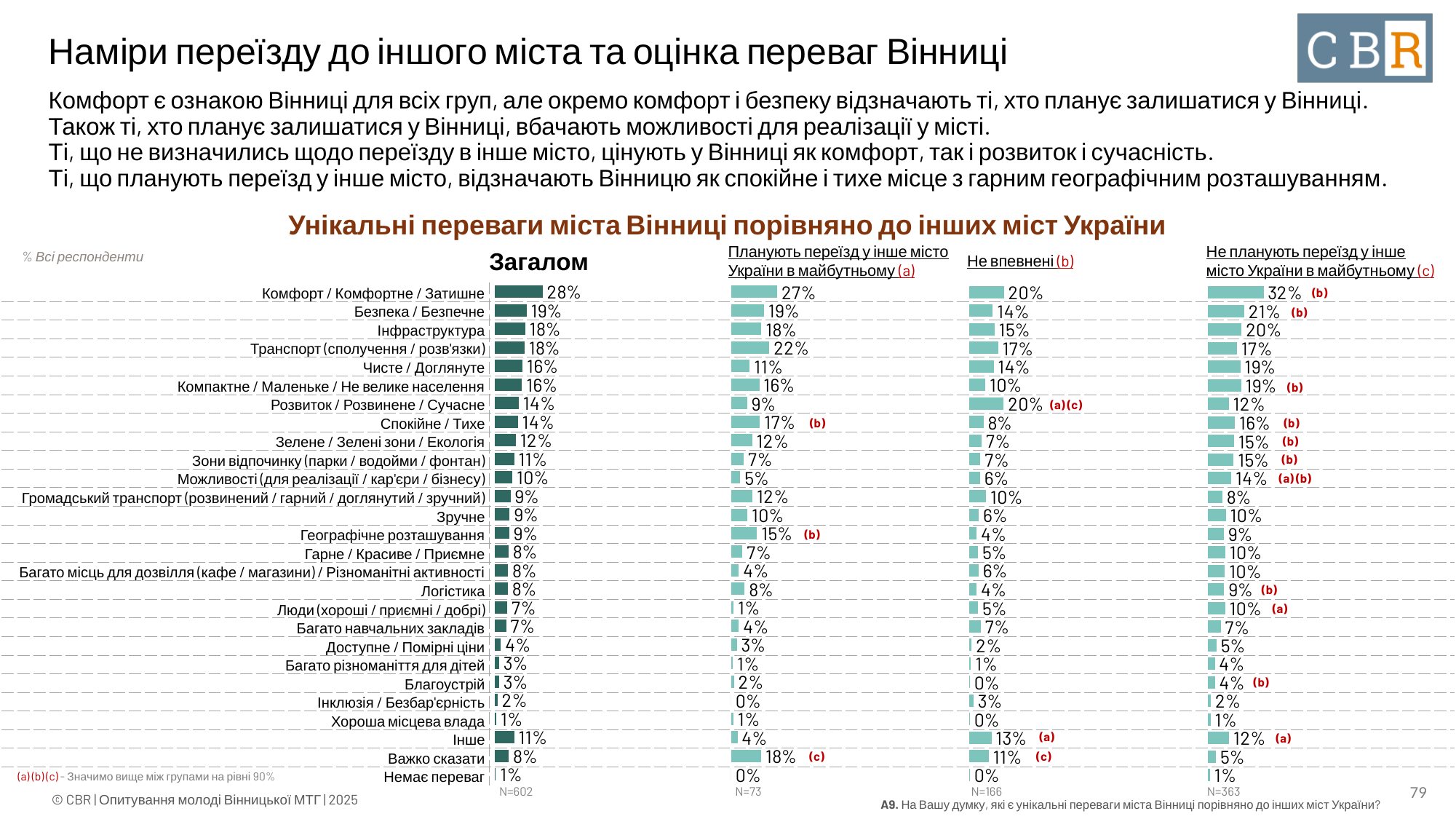

# Наміри переїзду до іншого міста та оцінка переваг Вінниці
Комфорт є ознакою Вінниці для всіх груп, але окремо комфорт і безпеку відзначають ті, хто планує залишатися у Вінниці. Також ті, хто планує залишатися у Вінниці, вбачають можливості для реалізації у місті.
Ті, що не визначились щодо переїзду в інше місто, цінують у Вінниці як комфорт, так і розвиток і сучасність.
Ті, що планують переїзд у інше місто, відзначають Вінницю як спокійне і тихе місце з гарним географічним розташуванням.
Унікальні переваги міста Вінниці порівняно до інших міст України
| Загалом | Планують переїзд у інше місто України в майбутньому (a) | Не впевнені (b) | Не планують переїзд у інше місто України в майбутньому (c) |
| --- | --- | --- | --- |
% Всі респонденти

### Chart

| Category | Column1 |
|---|---|
| Комфорт / Комфортне / Затишне | 0.281 |
| Безпека / Безпечне | 0.1869 |
| Інфраструктура | 0.1794 |
| Транспорт (сполучення / розв'язки) | 0.1755 |
| Чисте / Доглянуте | 0.1645 |
| Компактне / Маленьке / Не велике населення | 0.1605 |
| Розвиток / Розвинене / Сучасне | 0.1415 |
| Спокійне / Тихе | 0.1365 |
| Зелене / Зелені зони / Екологія | 0.1247 |
| Зони відпочинку (парки / водойми / фонтан) | 0.1146 |
| Можливості (для реалізації / кар'єри / бізнесу) | 0.1041 |
| Громадський транспорт (розвинений / гарний / доглянутий / зручний) | 0.0931 |
| Зручне | 0.0884 |
| Географічне розташування | 0.0853 |
| Гарне / Красиве / Приємне | 0.0818 |
| Багато місць для дозвілля (кафе / магазини) / Різноманітні активності | 0.0789 |
| Логістика | 0.0772 |
| Люди (хороші / приємні / добрі) | 0.0746 |
| Багато навчальних закладів | 0.0686 |
| Доступне / Помірні ціни | 0.0375 |
| Багато різноманіття для дітей | 0.0272 |
| Благоустрій | 0.0264 |
| Інклюзія / Безбар'єрність | 0.0175 |
| Хороша місцева влада | 0.011 |
| Інше | 0.1145 |
| Важко сказати | 0.0832 |
| Немає переваг | 0.0077 |

### Chart

| Category | Column1 |
|---|---|
| Комфорт / Комфортне / Затишне | 0.2688 |
| Безпека / Безпечне | 0.1914 |
| Інфраструктура | 0.1765 |
| Транспорт (сполучення / розв'язки) | 0.223 |
| Чисте / Доглянуте | 0.1086 |
| Компактне / Маленьке / Не велике населення | 0.1639 |
| Розвиток / Розвинене / Сучасне | 0.093 |
| Спокійне / Тихе | 0.1681 |
| Зелене / Зелені зони / Екологія | 0.1225 |
| Зони відпочинку (парки / водойми / фонтан) | 0.0734 |
| Можливості (для реалізації / кар'єри / бізнесу) | 0.0531 |
| Громадський транспорт (розвинений / гарний / доглянутий / зручний) | 0.1237 |
| Зручне | 0.0953 |
| Географічне розташування | 0.1502 |
| Гарне / Красиве / Приємне | 0.0661 |
| Багато місць для дозвілля (кафе / магазини) / Різноманітні активності | 0.0447 |
| Логістика | 0.0783 |
| Люди (хороші / приємні / добрі) | 0.0143 |
| Багато навчальних закладів | 0.0447 |
| Доступне / Помірні ціни | 0.0331 |
| Багато різноманіття для дітей | 0.01 |
| Благоустрій | 0.0159 |
| Інклюзія / Безбар'єрність | 0.0 |
| Хороша місцева влада | 0.0131 |
| Інше | 0.0366 |
| Важко сказати | 0.1755 |
| Немає переваг | 0.0 |

### Chart

| Category | Column1 |
|---|---|
| Комфорт / Комфортне / Затишне | 0.2037 |
| Безпека / Безпечне | 0.1388 |
| Інфраструктура | 0.1484 |
| Транспорт (сполучення / розв'язки) | 0.1691 |
| Чисте / Доглянуте | 0.1437 |
| Компактне / Маленьке / Не велике населення | 0.0955 |
| Розвиток / Розвинене / Сучасне | 0.2027 |
| Спокійне / Тихе | 0.0844 |
| Зелене / Зелені зони / Екологія | 0.0735 |
| Зони відпочинку (парки / водойми / фонтан) | 0.0665 |
| Можливості (для реалізації / кар'єри / бізнесу) | 0.0648 |
| Громадський транспорт (розвинений / гарний / доглянутий / зручний) | 0.0989 |
| Зручне | 0.0563 |
| Географічне розташування | 0.0444 |
| Гарне / Красиве / Приємне | 0.0524 |
| Багато місць для дозвілля (кафе / магазини) / Різноманітні активності | 0.0557 |
| Логістика | 0.0441 |
| Люди (хороші / приємні / добрі) | 0.0531 |
| Багато навчальних закладів | 0.0686 |
| Доступне / Помірні ціни | 0.0158 |
| Багато різноманіття для дітей | 0.0115 |
| Благоустрій | 0.0047 |
| Інклюзія / Безбар'єрність | 0.0267 |
| Хороша місцева влада | 0.0043 |
| Інше | 0.1306 |
| Важко сказати | 0.1149 |
| Немає переваг | 0.0043 |

### Chart

| Category | Column1 |
|---|---|
| Комфорт / Комфортне / Затишне | 0.3237 |
| Безпека / Безпечне | 0.2108 |
| Інфраструктура | 0.1961 |
| Транспорт (сполучення / розв'язки) | 0.1682 |
| Чисте / Доглянуте | 0.1878 |
| Компактне / Маленьке / Не велике населення | 0.1932 |
| Розвиток / Розвинене / Сучасне | 0.1207 |
| Спокійне / Тихе | 0.1564 |
| Зелене / Зелені зони / Екологія | 0.1516 |
| Зони відпочинку (парки / водойми / фонтан) | 0.1487 |
| Можливості (для реалізації / кар'єри / бізнесу) | 0.1357 |
| Громадський транспорт (розвинений / гарний / доглянутий / зручний) | 0.0832 |
| Зручне | 0.1034 |
| Географічне розташування | 0.0919 |
| Гарне / Красиве / Приємне | 0.1005 |
| Багато місць для дозвілля (кафе / магазини) / Різноманітні активності | 0.0986 |
| Логістика | 0.0941 |
| Люди (хороші / приємні / добрі) | 0.0992 |
| Багато навчальних закладів | 0.0739 |
| Доступне / Помірні ціни | 0.0497 |
| Багато різноманіття для дітей | 0.0392 |
| Благоустрій | 0.0401 |
| Інклюзія / Безбар'єрність | 0.0166 |
| Хороша місцева влада | 0.0141 |
| Інше | 0.1236 |
| Важко сказати | 0.0463 |
| Немає переваг | 0.0111 |
(b)
| Комфорт / Комфортне / Затишне |  |
| --- | --- |
| Безпека / Безпечне |  |
| Інфраструктура |  |
| Транспорт (сполучення / розв'язки) |  |
| Чисте / Доглянуте |  |
| Компактне / Маленьке / Не велике населення |  |
| Розвиток / Розвинене / Сучасне |  |
| Спокійне / Тихе |  |
| Зелене / Зелені зони / Екологія |  |
| Зони відпочинку (парки / водойми / фонтан) |  |
| Можливості (для реалізації / кар'єри / бізнесу) |  |
| Громадський транспорт (розвинений / гарний / доглянутий / зручний) |  |
| Зручне |  |
| Географічне розташування |  |
| Гарне / Красиве / Приємне |  |
| Багато місць для дозвілля (кафе / магазини) / Різноманітні активності |  |
| Логістика |  |
| Люди (хороші / приємні / добрі) |  |
| Багато навчальних закладів |  |
| Доступне / Помірні ціни |  |
| Багато різноманіття для дітей |  |
| Благоустрій |  |
| Інклюзія / Безбар'єрність |  |
| Хороша місцева влада |  |
| Інше |  |
| Важко сказати |  |
| Немає переваг |  |
(b)
(b)
(a) (c)
(b)
(b)
(b)
(b)
(a) (b)
(b)
(b)
(a)
(b)
(a)
(a)
(c)
(c)
(a) (b) (c) - Значимо вище між групами на рівні 90%
79
| N=602 | N=73 | N=166 | N=363 |
| --- | --- | --- | --- |
A9. На Вашу думку, які є унікальні переваги міста Вінниці порівняно до інших міст України?